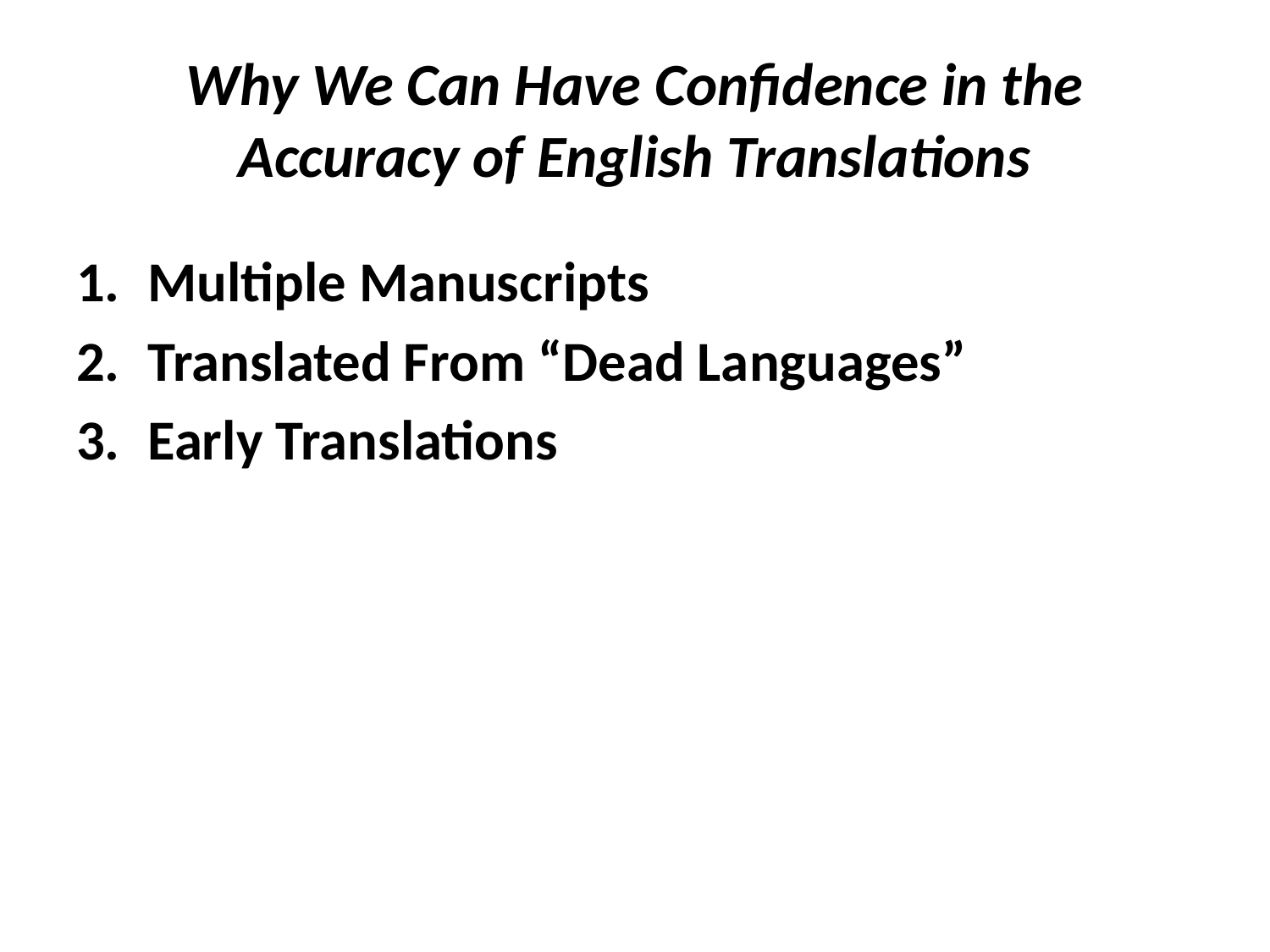

# Why We Can Have Confidence in the Accuracy of English Translations
Multiple Manuscripts
Translated From “Dead Languages”
Early Translations